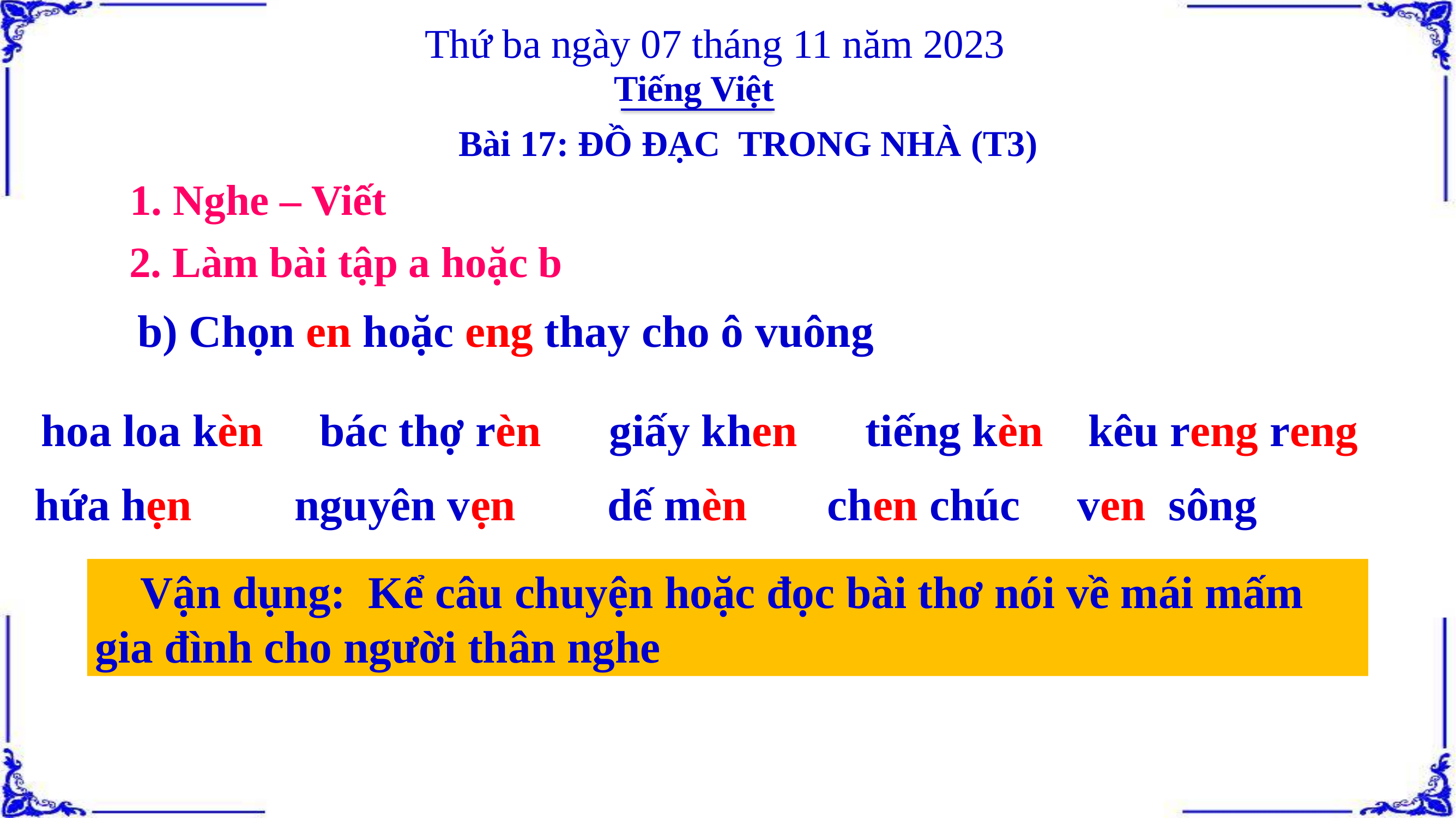

Thứ ba ngày 07 tháng 11 năm 2023
Tiếng Việt
Bài 17: ĐỒ ĐẠC  TRONG NHÀ (T3)
1. Nghe – Viết
2. Làm bài tập a hoặc b
    b) Chọn en hoặc eng thay cho ô vuông
hoa loa kèn     bác thợ rèn      giấy khen      tiếng kèn    kêu reng reng
hứa hẹn         nguyên vẹn        dế mèn       chen chúc     ven  sông
    Vận dụng:  Kể câu chuyện hoặc đọc bài thơ nói về mái mấm gia đình cho người thân nghe